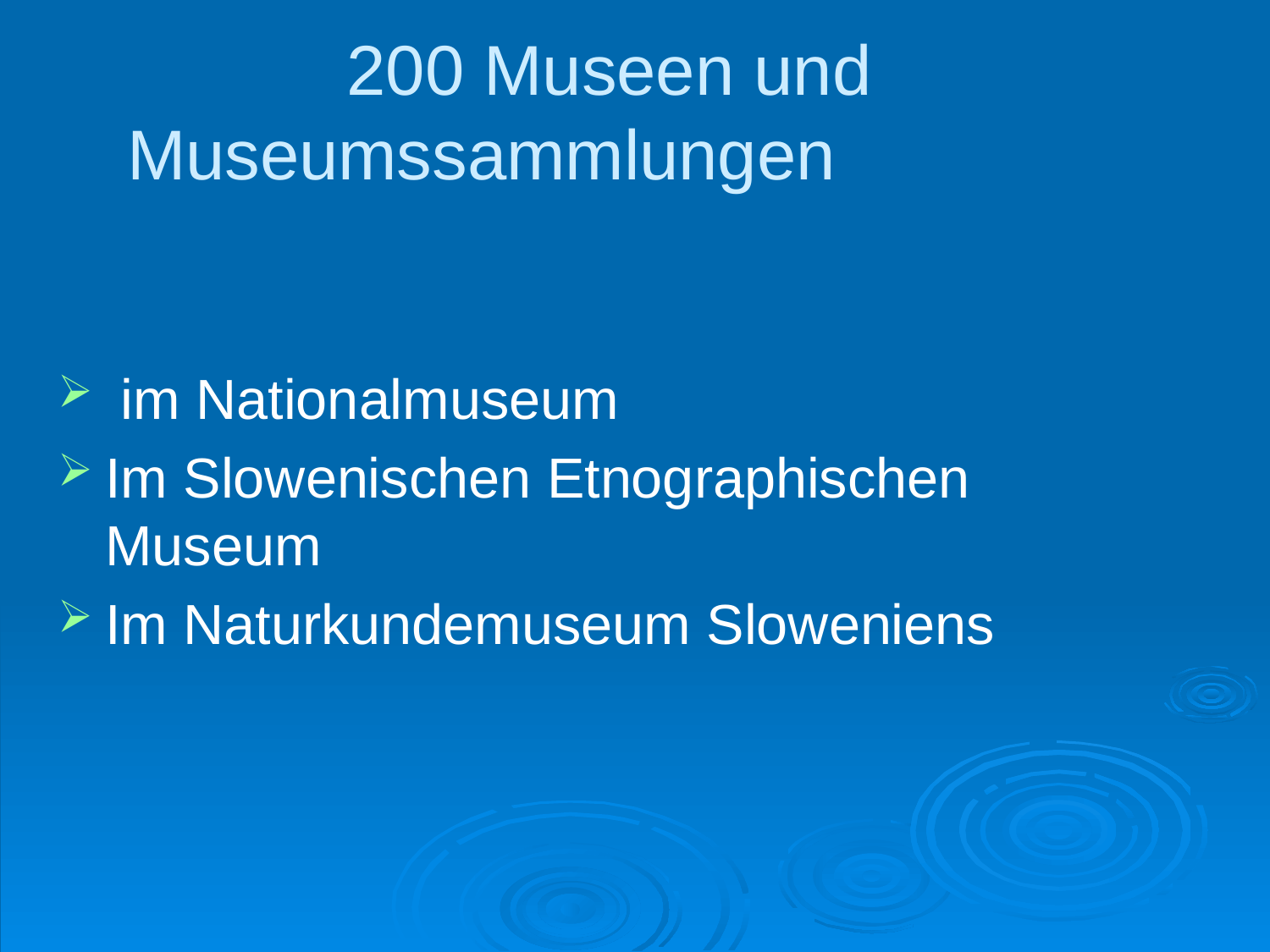

# 200 Museen und Museumssammlungen
 im Nationalmuseum
Im Slowenischen Etnographischen Museum
Im Naturkundemuseum Sloweniens